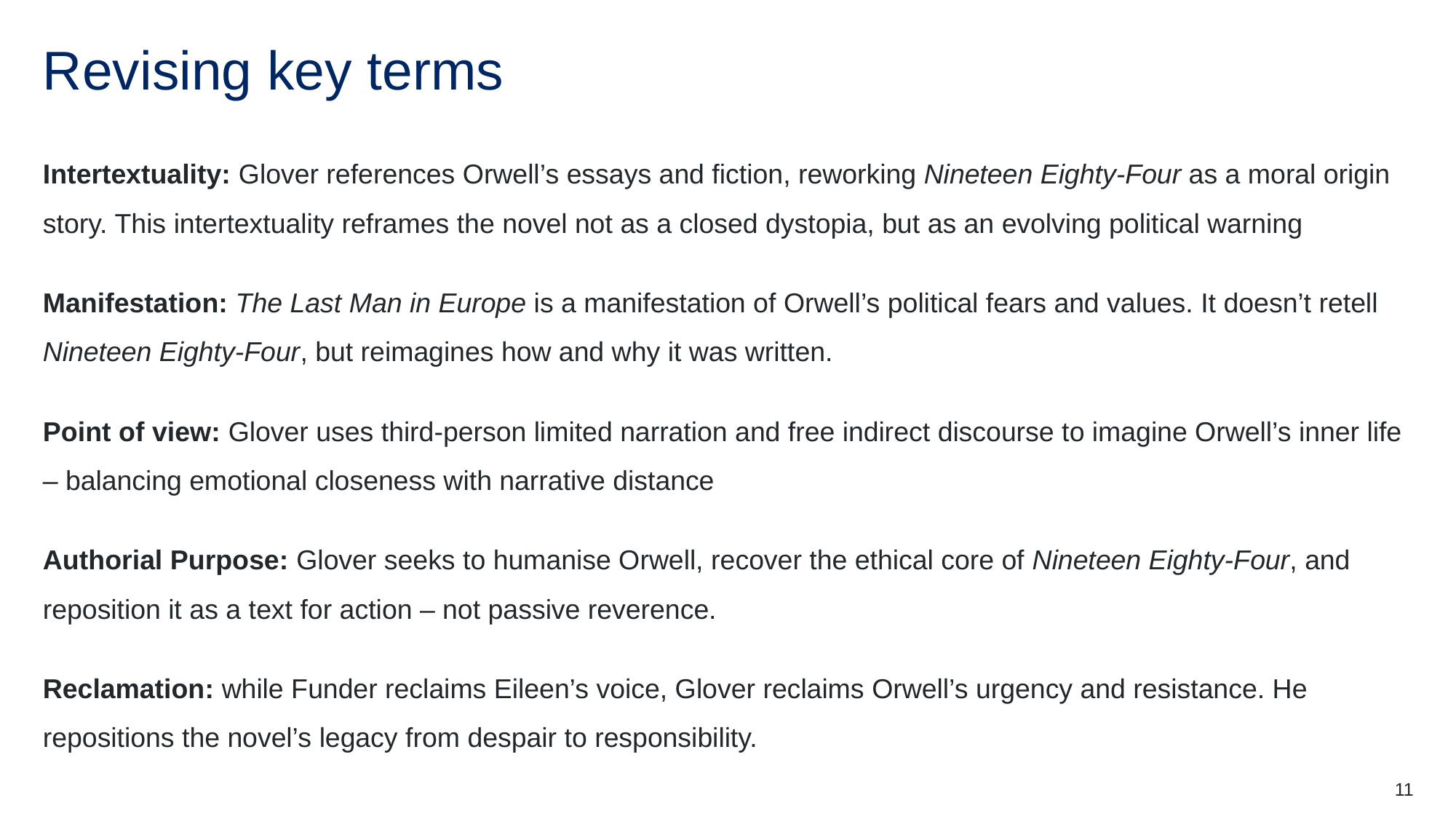

# Revising key terms
Intertextuality: Glover references Orwell’s essays and fiction, reworking Nineteen Eighty-Four as a moral origin story. This intertextuality reframes the novel not as a closed dystopia, but as an evolving political warning
Manifestation: The Last Man in Europe is a manifestation of Orwell’s political fears and values. It doesn’t retell Nineteen Eighty-Four, but reimagines how and why it was written.
Point of view: Glover uses third-person limited narration and free indirect discourse to imagine Orwell’s inner life – balancing emotional closeness with narrative distance
Authorial Purpose: Glover seeks to humanise Orwell, recover the ethical core of Nineteen Eighty-Four, and reposition it as a text for action – not passive reverence.
Reclamation: while Funder reclaims Eileen’s voice, Glover reclaims Orwell’s urgency and resistance. He repositions the novel’s legacy from despair to responsibility.

11